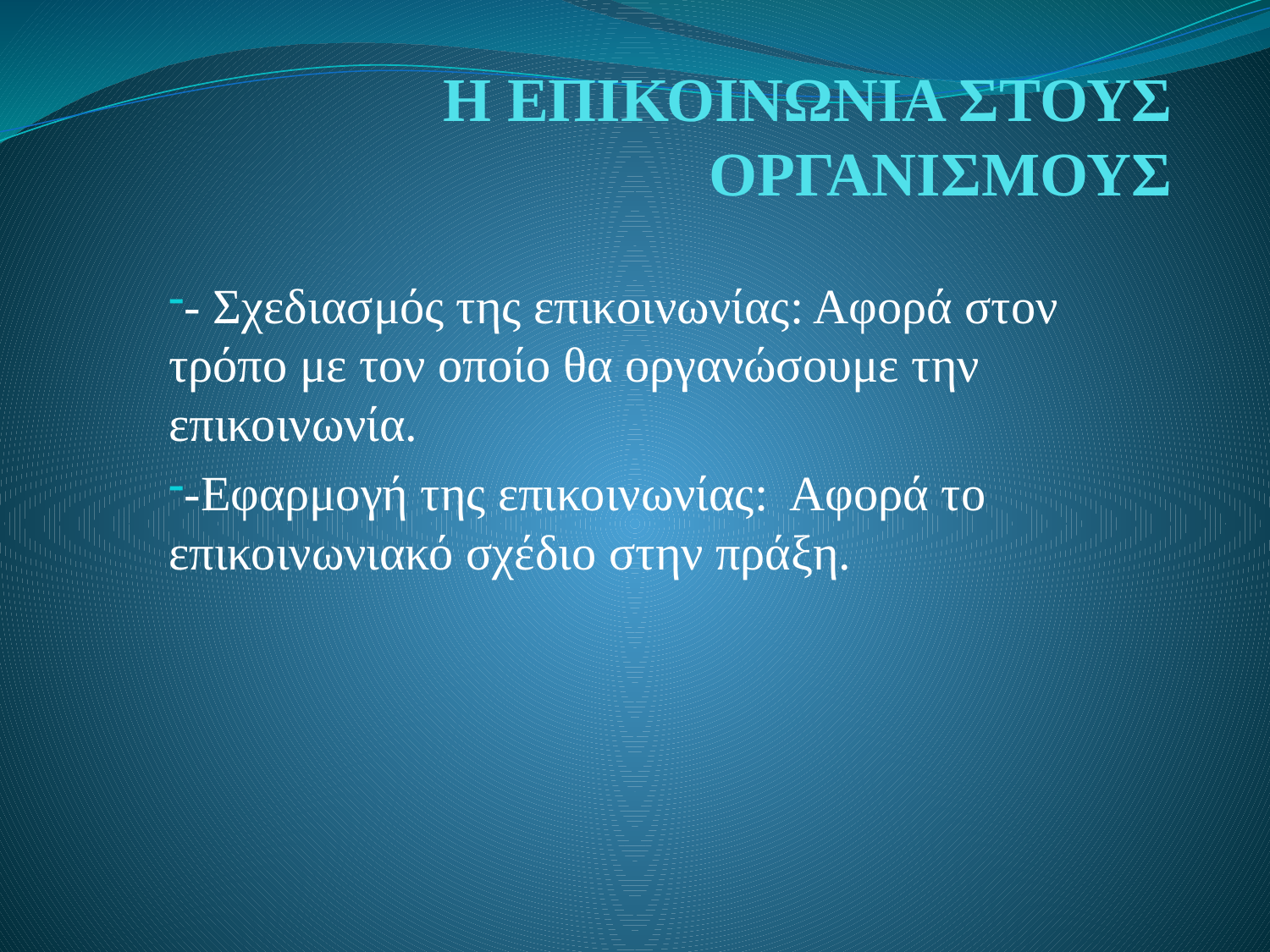

# Η ΕΠΙΚΟΙΝΩΝΙΑ ΣΤΟΥΣ ΟΡΓΑΝΙΣΜΟΥΣ
- Σχεδιασμός της επικοινωνίας: Αφορά στον τρόπο με τον οποίο θα οργανώσουμε την επικοινωνία.
-Εφαρμογή της επικοινωνίας:  Αφορά το επικοινωνιακό σχέδιο στην πράξη.